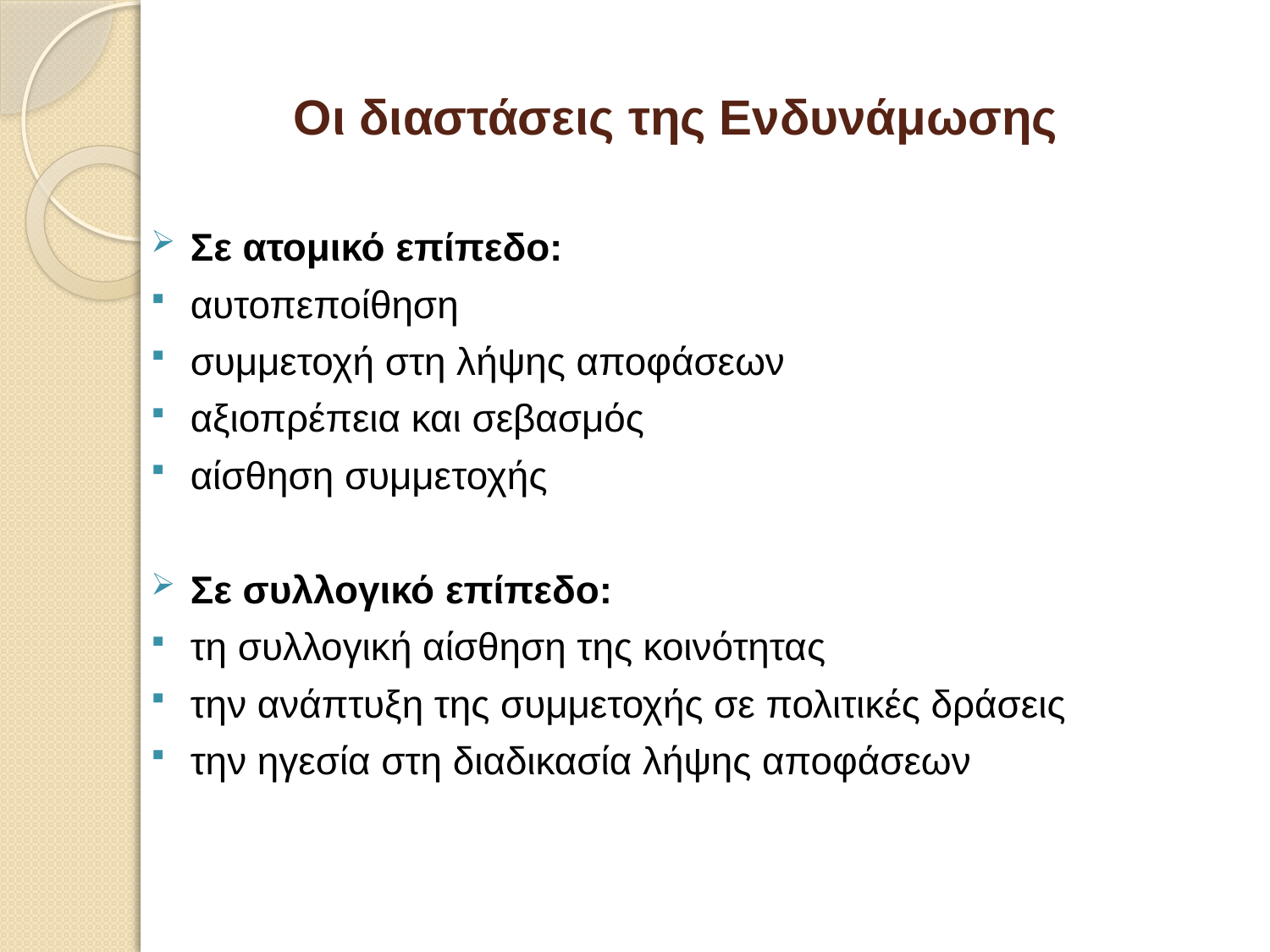

# Οι διαστάσεις της Ενδυνάμωσης
Σε ατομικό επίπεδο:
αυτοπεποίθηση
συμμετοχή στη λήψης αποφάσεων
αξιοπρέπεια και σεβασμός
αίσθηση συμμετοχής

Σε συλλογικό επίπεδο:
τη συλλογική αίσθηση της κοινότητας
την ανάπτυξη της συμμετοχής σε πολιτικές δράσεις
την ηγεσία στη διαδικασία λήψης αποφάσεων